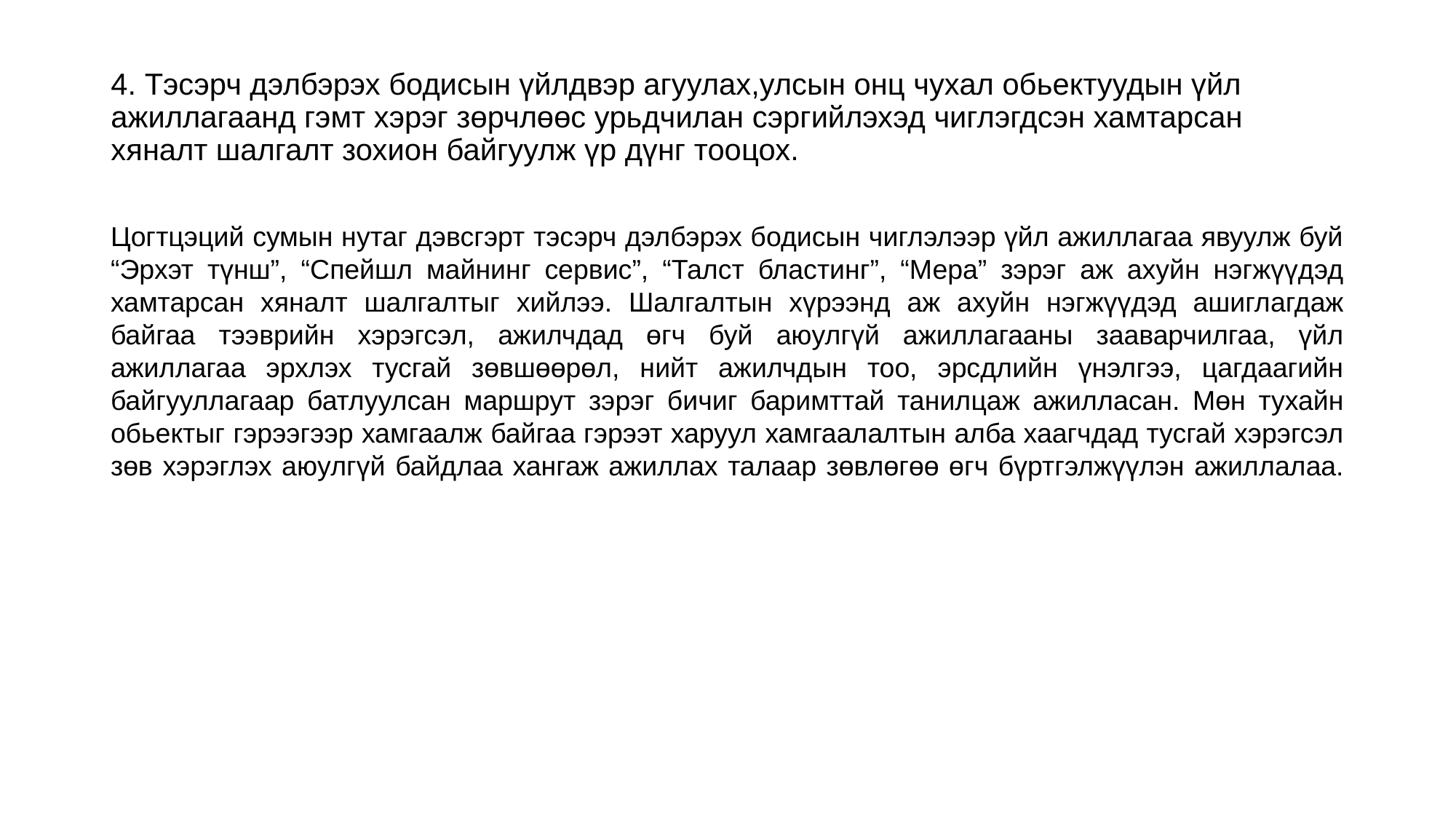

# 4. Тэсэрч дэлбэрэх бодисын үйлдвэр агуулах,улсын онц чухал обьектуудын үйл ажиллагаанд гэмт хэрэг зөрчлөөс урьдчилан сэргийлэхэд чиглэгдсэн хамтарсан хяналт шалгалт зохион байгуулж үр дүнг тооцох.
Цогтцэций сумын нутаг дэвсгэрт тэсэрч дэлбэрэх бодисын чиглэлээр үйл ажиллагаа явуулж буй “Эрхэт түнш”, “Спейшл майнинг сервис”, “Талст бластинг”, “Мера” зэрэг аж ахуйн нэгжүүдэд хамтарсан хяналт шалгалтыг хийлээ. Шалгалтын хүрээнд аж ахуйн нэгжүүдэд ашиглагдаж байгаа тээврийн хэрэгсэл, ажилчдад өгч буй аюулгүй ажиллагааны зааварчилгаа, үйл ажиллагаа эрхлэх тусгай зөвшөөрөл, нийт ажилчдын тоо, эрсдлийн үнэлгээ, цагдаагийн байгууллагаар батлуулсан маршрут зэрэг бичиг баримттай танилцаж ажилласан. Мөн тухайн обьектыг гэрээгээр хамгаалж байгаа гэрээт харуул хамгаалалтын алба хаагчдад тусгай хэрэгсэл зөв хэрэглэх аюулгүй байдлаа хангаж ажиллах талаар зөвлөгөө өгч бүртгэлжүүлэн ажиллалаа.